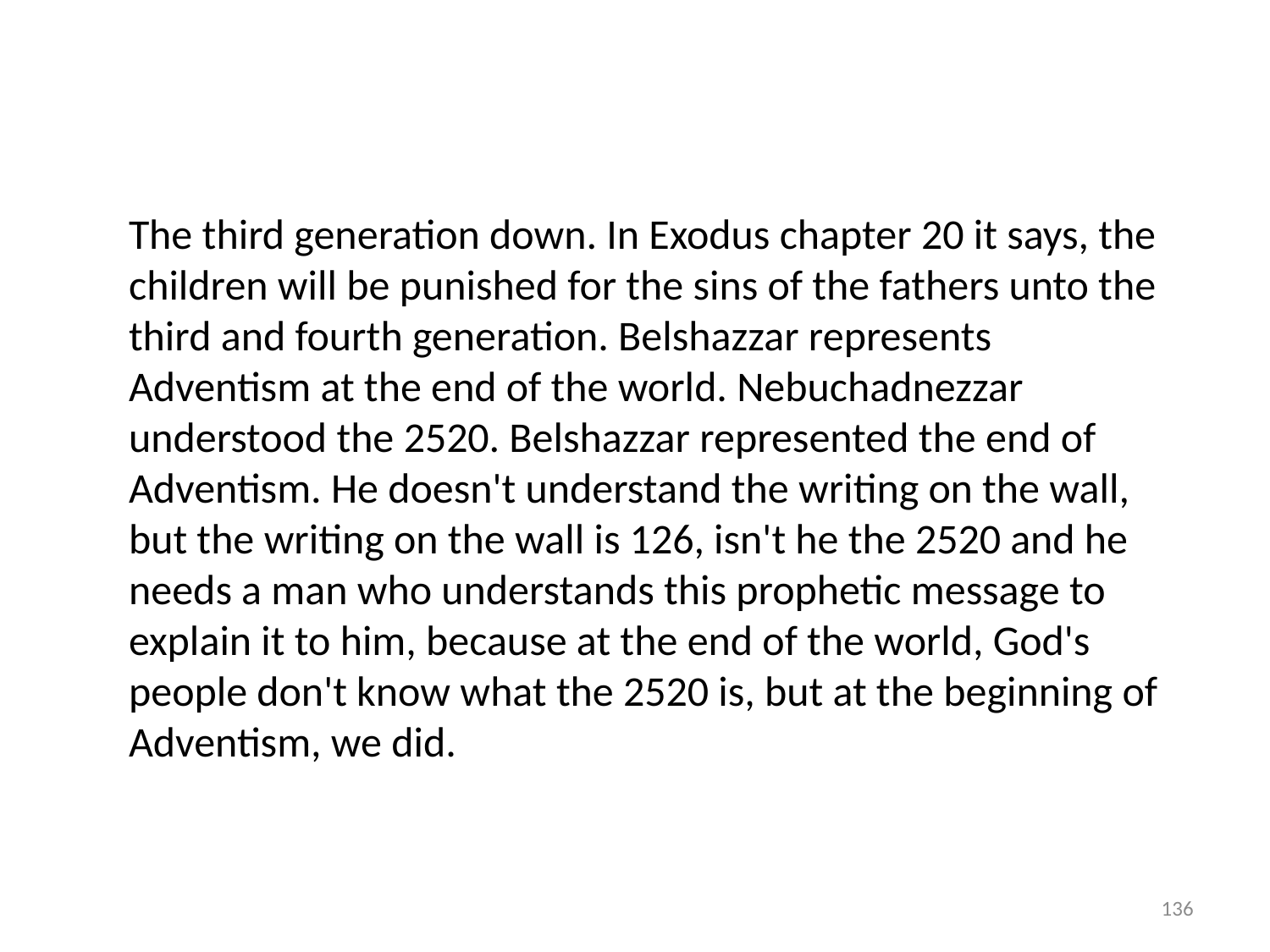

The third generation down. In Exodus chapter 20 it says, the children will be punished for the sins of the fathers unto the third and fourth generation. Belshazzar represents Adventism at the end of the world. Nebuchadnezzar understood the 2520. Belshazzar represented the end of Adventism. He doesn't understand the writing on the wall, but the writing on the wall is 126, isn't he the 2520 and he needs a man who understands this prophetic message to explain it to him, because at the end of the world, God's people don't know what the 2520 is, but at the beginning of Adventism, we did.
136